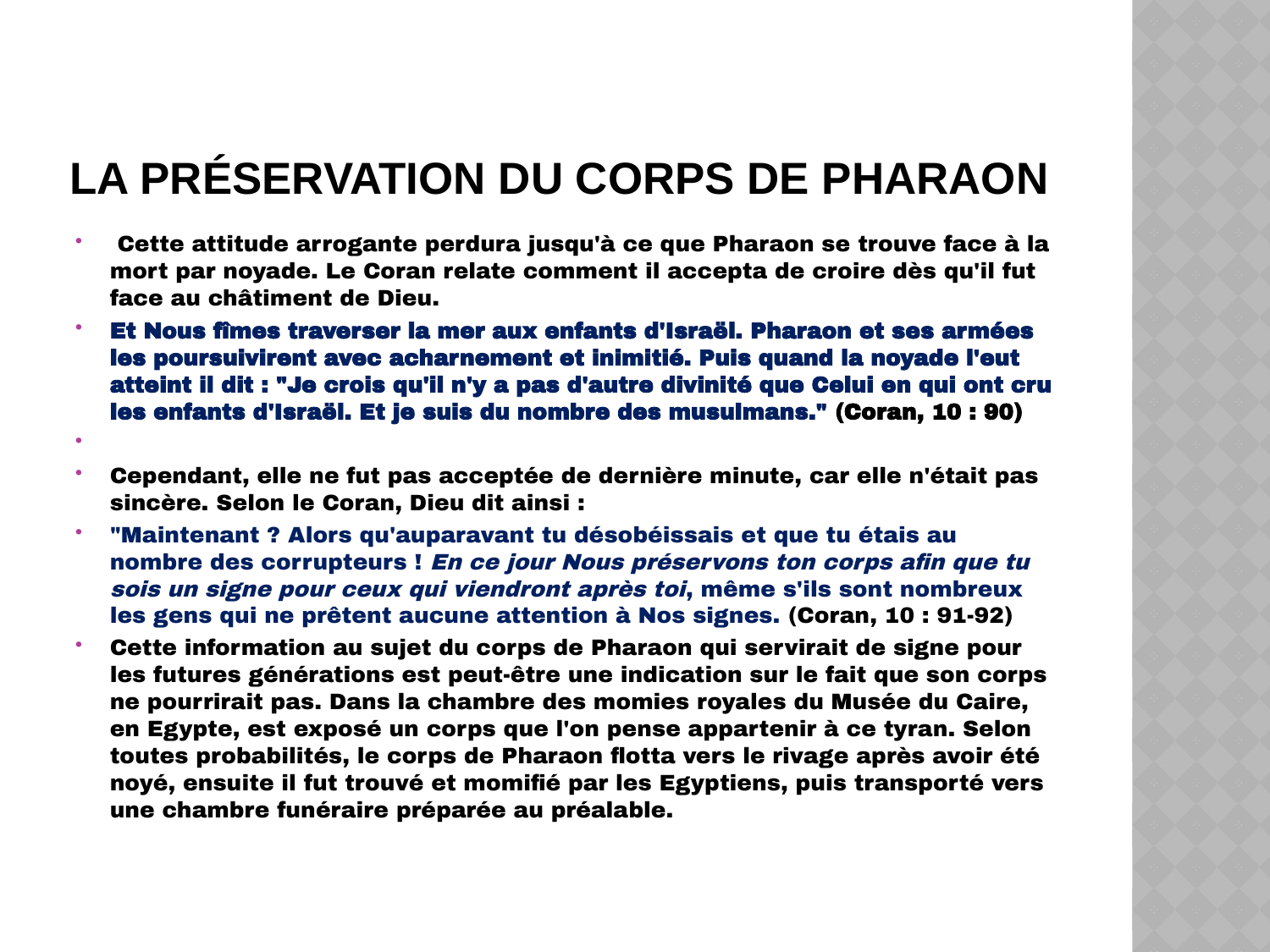

# la préservation du corps de pharaon
 Cette attitude arrogante perdura jusqu'à ce que Pharaon se trouve face à la mort par noyade. Le Coran relate comment il accepta de croire dès qu'il fut face au châtiment de Dieu.
Et Nous fîmes traverser la mer aux enfants d'Israël. Pharaon et ses armées les poursuivirent avec acharnement et inimitié. Puis quand la noyade l'eut atteint il dit : "Je crois qu'il n'y a pas d'autre divinité que Celui en qui ont cru les enfants d'Israël. Et je suis du nombre des musulmans." (Coran, 10 : 90)

Cependant, elle ne fut pas acceptée de dernière minute, car elle n'était pas sincère. Selon le Coran, Dieu dit ainsi :
"Maintenant ? Alors qu'auparavant tu désobéissais et que tu étais au nombre des corrupteurs ! En ce jour Nous préservons ton corps afin que tu sois un signe pour ceux qui viendront après toi, même s'ils sont nombreux les gens qui ne prêtent aucune attention à Nos signes. (Coran, 10 : 91-92)
Cette information au sujet du corps de Pharaon qui servirait de signe pour les futures générations est peut-être une indication sur le fait que son corps ne pourrirait pas. Dans la chambre des momies royales du Musée du Caire, en Egypte, est exposé un corps que l'on pense appartenir à ce tyran. Selon toutes probabilités, le corps de Pharaon flotta vers le rivage après avoir été noyé, ensuite il fut trouvé et momifié par les Egyptiens, puis transporté vers une chambre funéraire préparée au préalable.